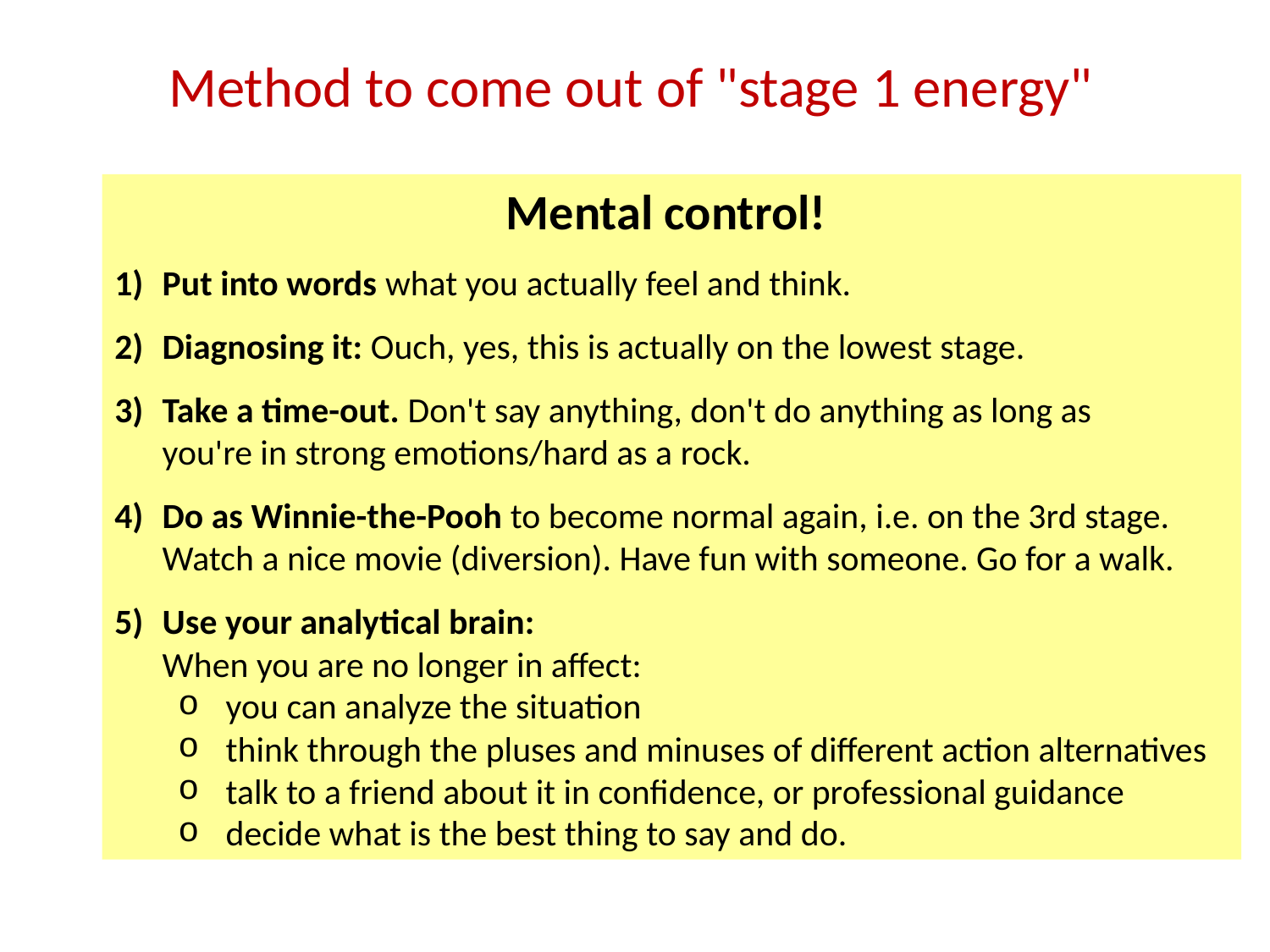

Method to come out of "stage 1 energy"
Mental control!
Put into words what you actually feel and think.
Diagnosing it: Ouch, yes, this is actually on the lowest stage.
Take a time-out. Don't say anything, don't do anything as long as
you're in strong emotions/hard as a rock.
Do as Winnie-the-Pooh to become normal again, i.e. on the 3rd stage.
Watch a nice movie (diversion). Have fun with someone. Go for a walk.
Use your analytical brain:
When you are no longer in affect:
you can analyze the situation
think through the pluses and minuses of different action alternatives
talk to a friend about it in confidence, or professional guidance
decide what is the best thing to say and do.